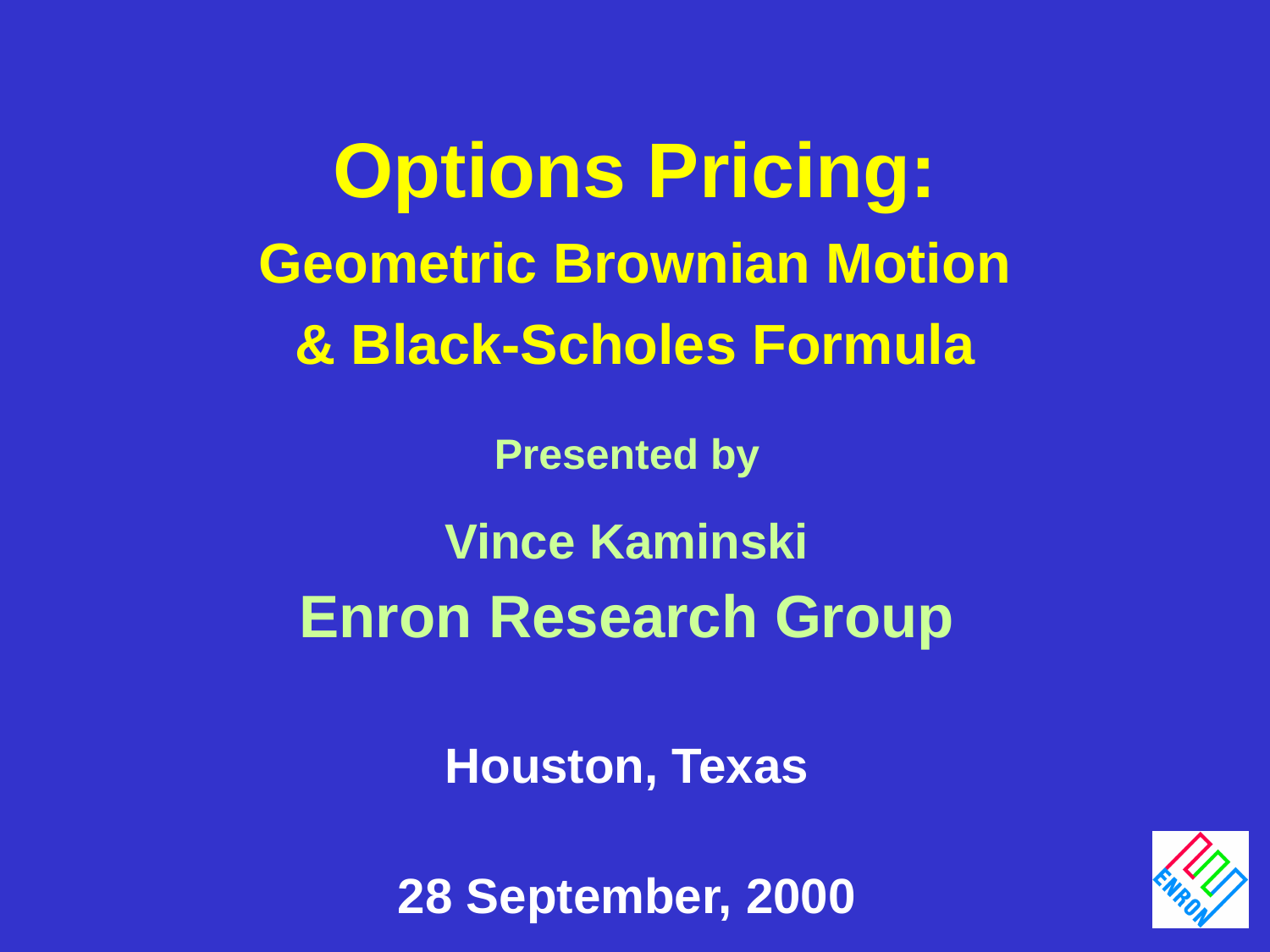

# Options Pricing: Geometric Brownian Motion & Black-Scholes Formula
Presented by
Vince Kaminski
Enron Research Group
Houston, Texas
28 September, 2000